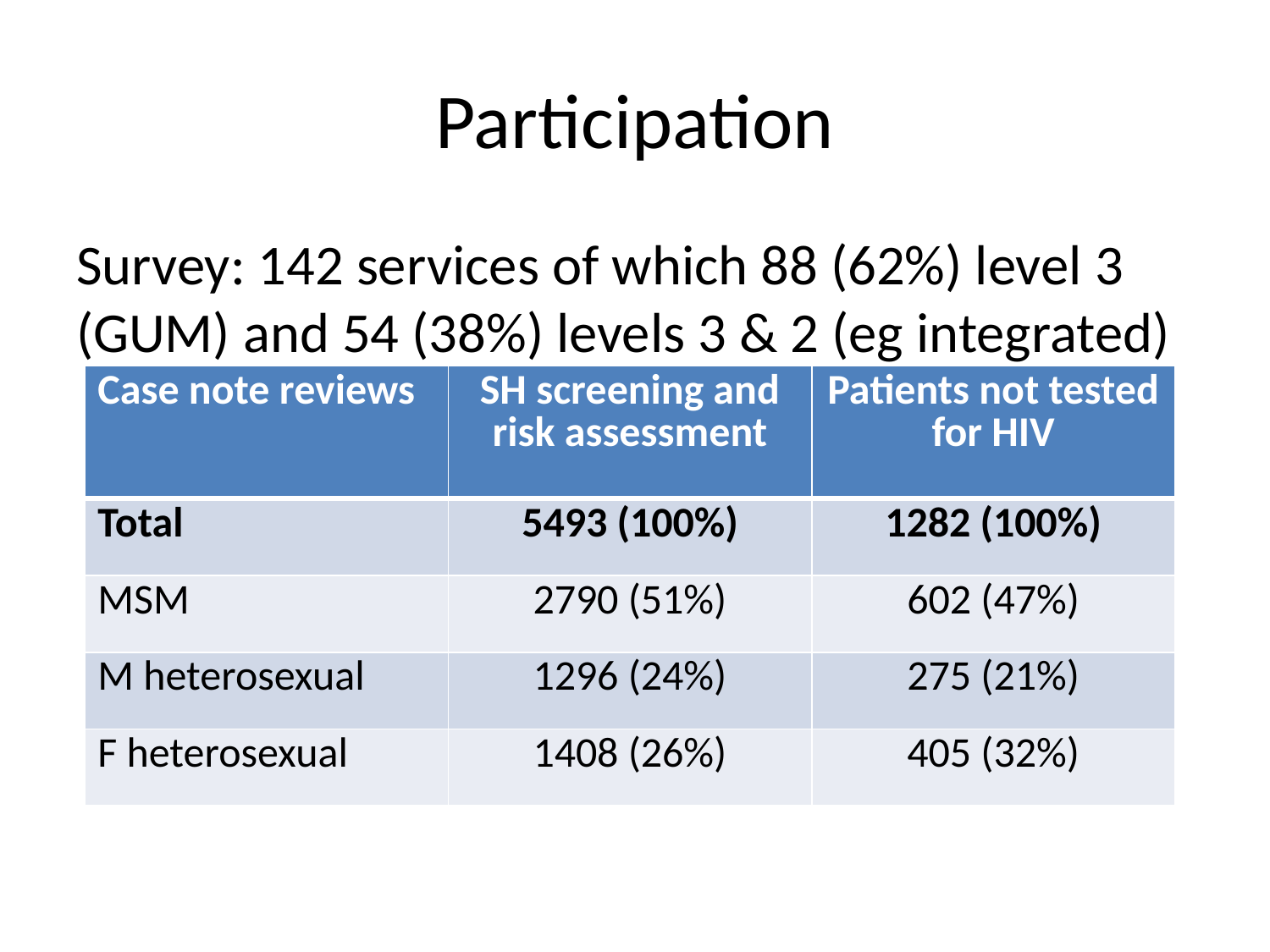

# Participation
Survey: 142 services of which 88 (62%) level 3 (GUM) and 54 (38%) levels 3 & 2 (eg integrated)

| Case note reviews | SH screening and risk assessment | Patients not tested for HIV |
| --- | --- | --- |
| Total | 5493 (100%) | 1282 (100%) |
| MSM | 2790 (51%) | 602 (47%) |
| M heterosexual | 1296 (24%) | 275 (21%) |
| F heterosexual | 1408 (26%) | 405 (32%) |